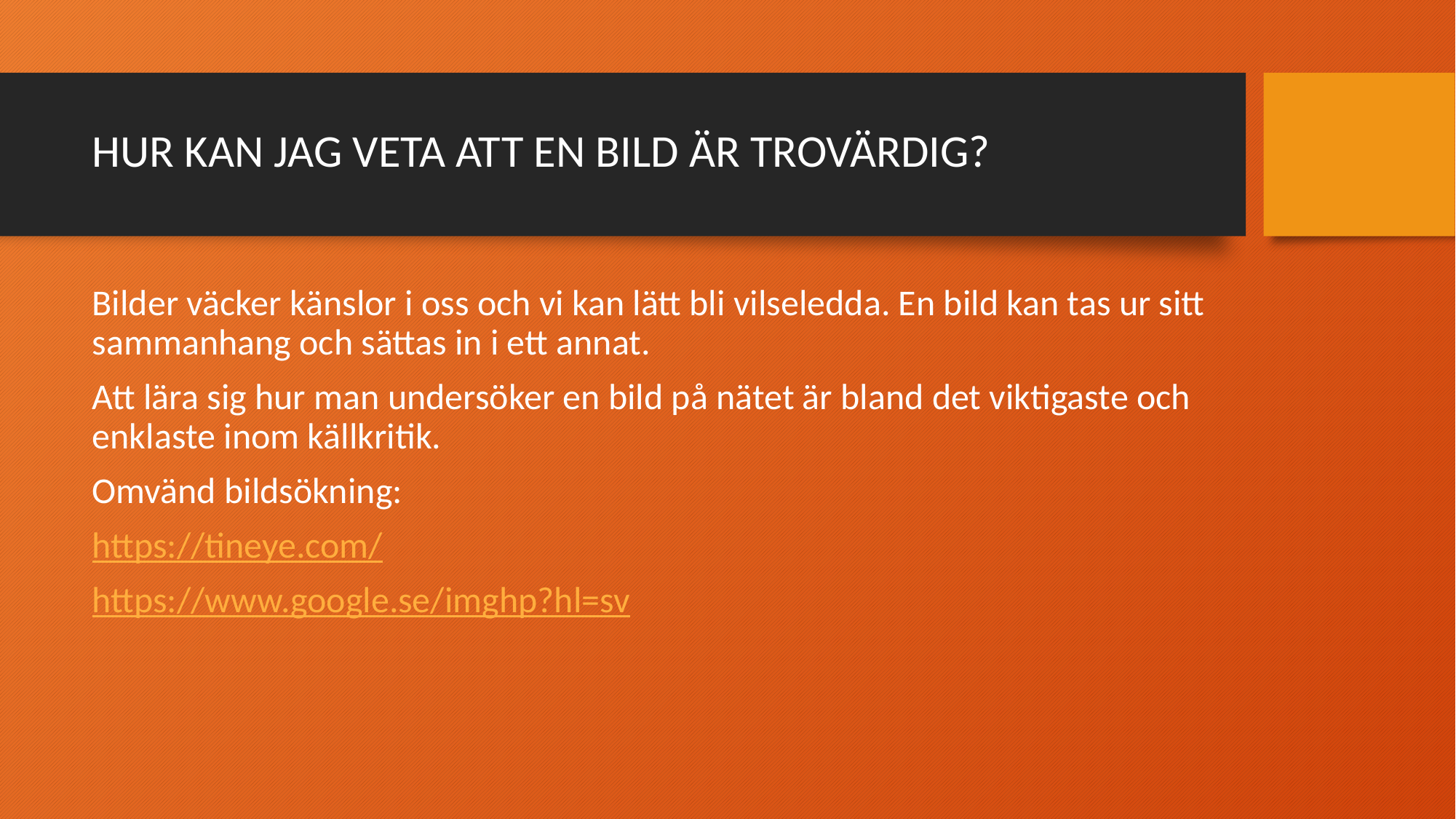

# HUR KAN JAG VETA ATT EN BILD ÄR TROVÄRDIG?
Bilder väcker känslor i oss och vi kan lätt bli vilseledda. En bild kan tas ur sitt sammanhang och sättas in i ett annat.
Att lära sig hur man undersöker en bild på nätet är bland det viktigaste och enklaste inom källkritik.
Omvänd bildsökning:
https://tineye.com/
https://www.google.se/imghp?hl=sv